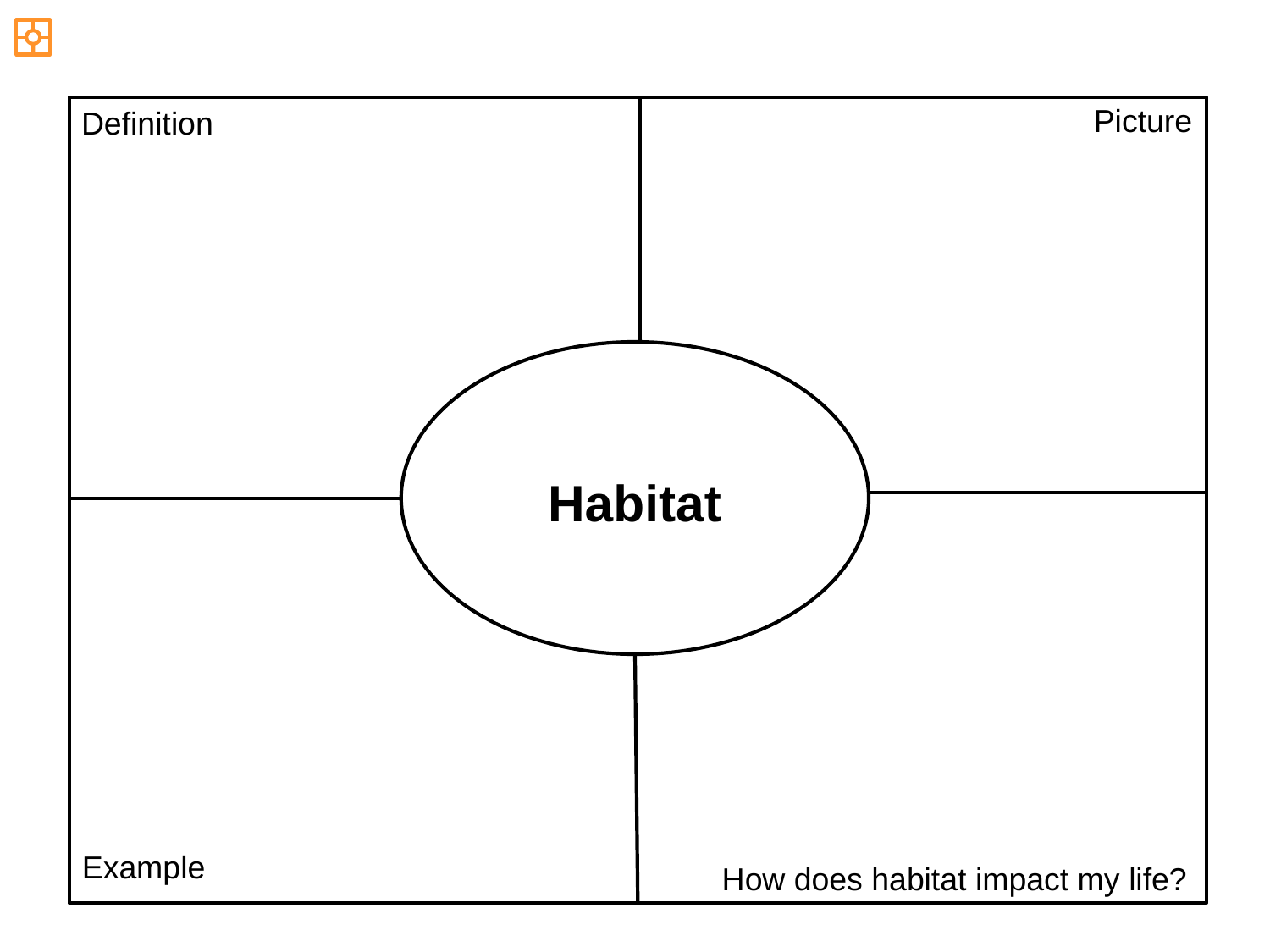

Picture

Definition

Habitat
Example
How does habitat impact my life?